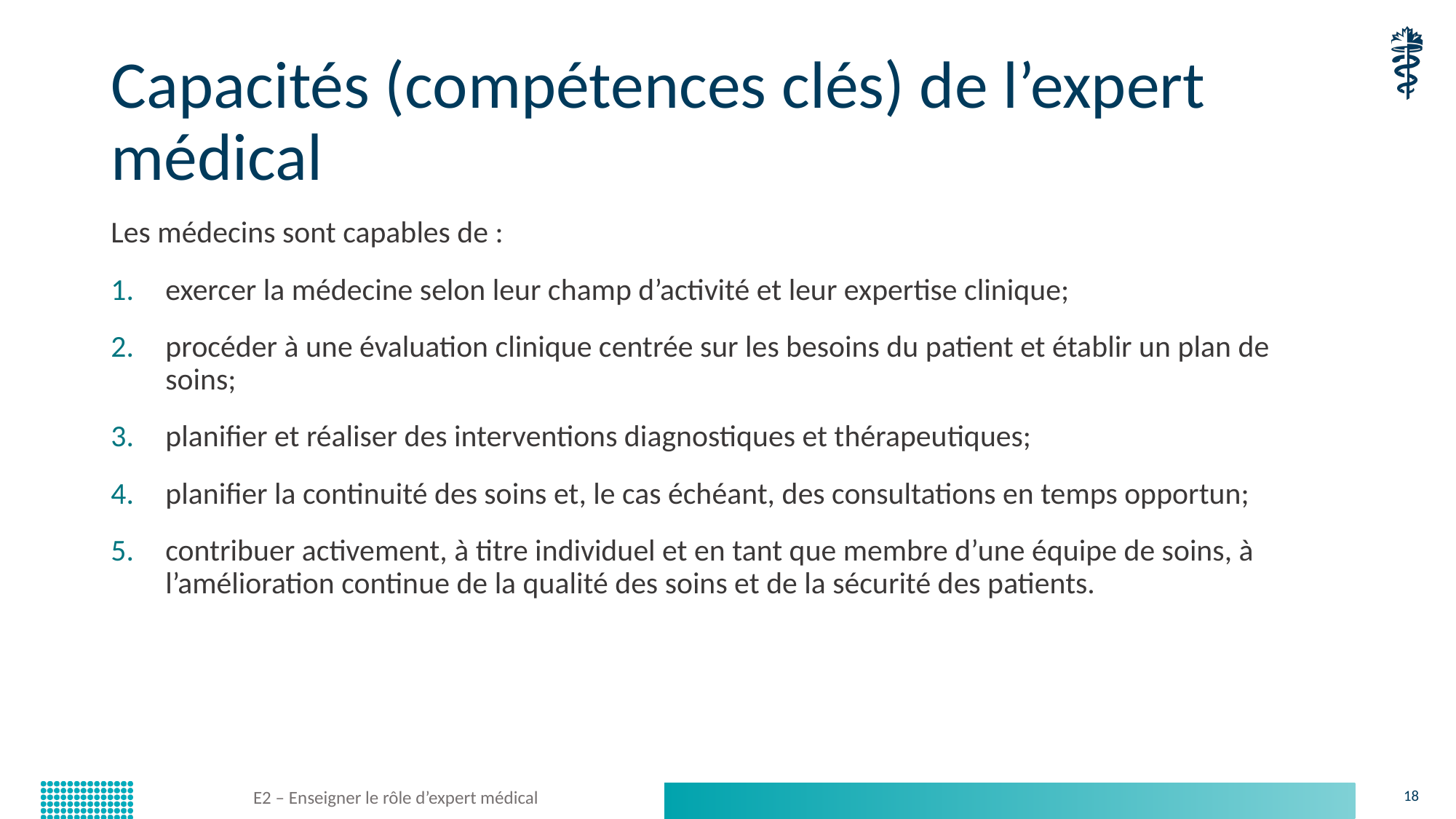

# Capacités (compétences clés) de l’expert médical
Les médecins sont capables de :
exercer la médecine selon leur champ d’activité et leur expertise clinique;
procéder à une évaluation clinique centrée sur les besoins du patient et établir un plan de soins;
planifier et réaliser des interventions diagnostiques et thérapeutiques;
planifier la continuité des soins et, le cas échéant, des consultations en temps opportun;
contribuer activement, à titre individuel et en tant que membre d’une équipe de soins, à l’amélioration continue de la qualité des soins et de la sécurité des patients.
E2 – Enseigner le rôle d’expert médical
18